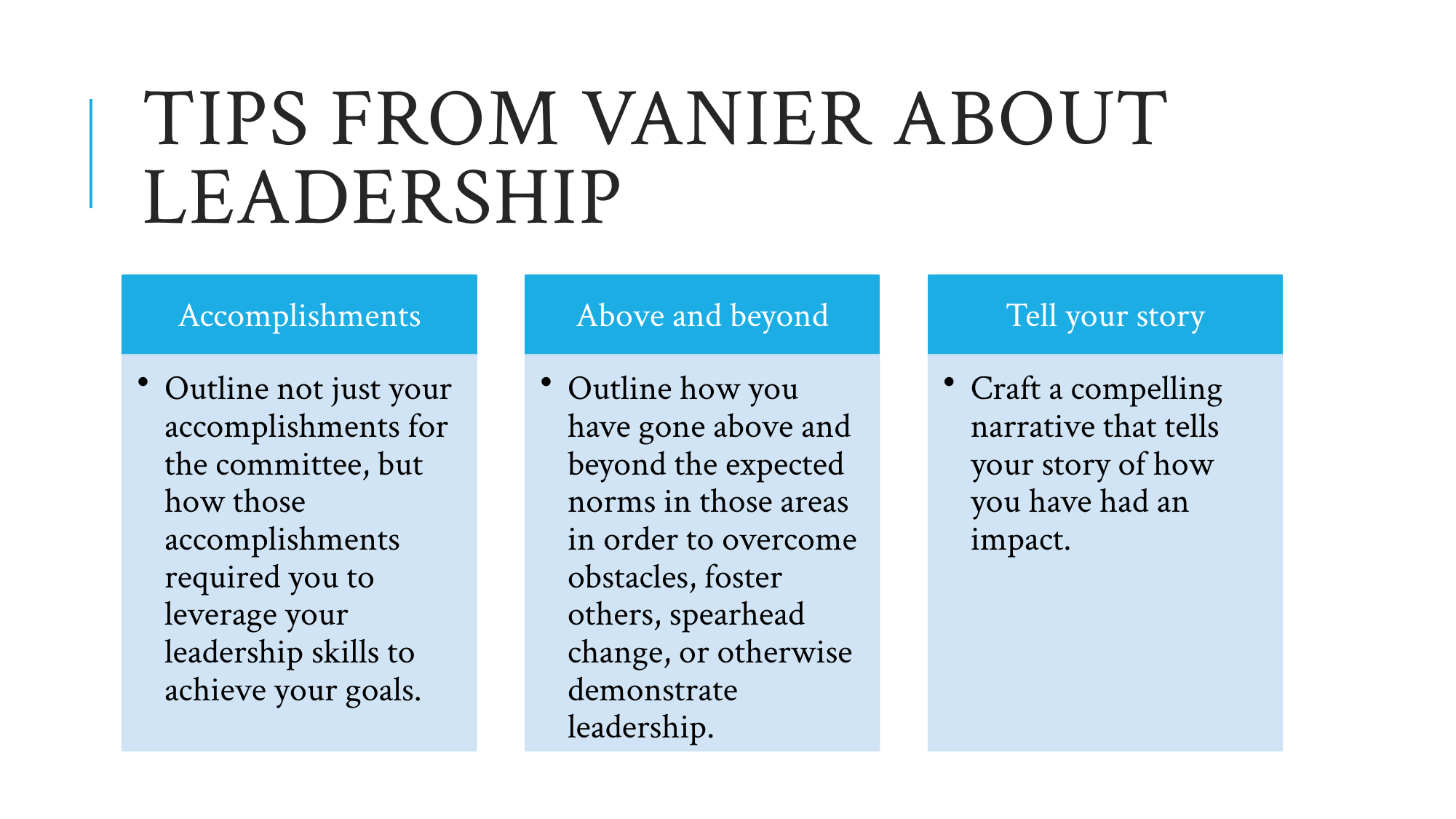

# Tips from Vanier about Leadership
Accomplishments
Outline not just your accomplishments for the committee, but how those accomplishments required you to leverage your leadership skills to achieve your goals.
Above and beyond
Outline how you have gone above and beyond the expected norms in those areas in order to overcome obstacles, foster others, spearhead change, or otherwise demonstrate leadership.
Tell your story
Craft a compelling narrative that tells your story of how you have had an impact.